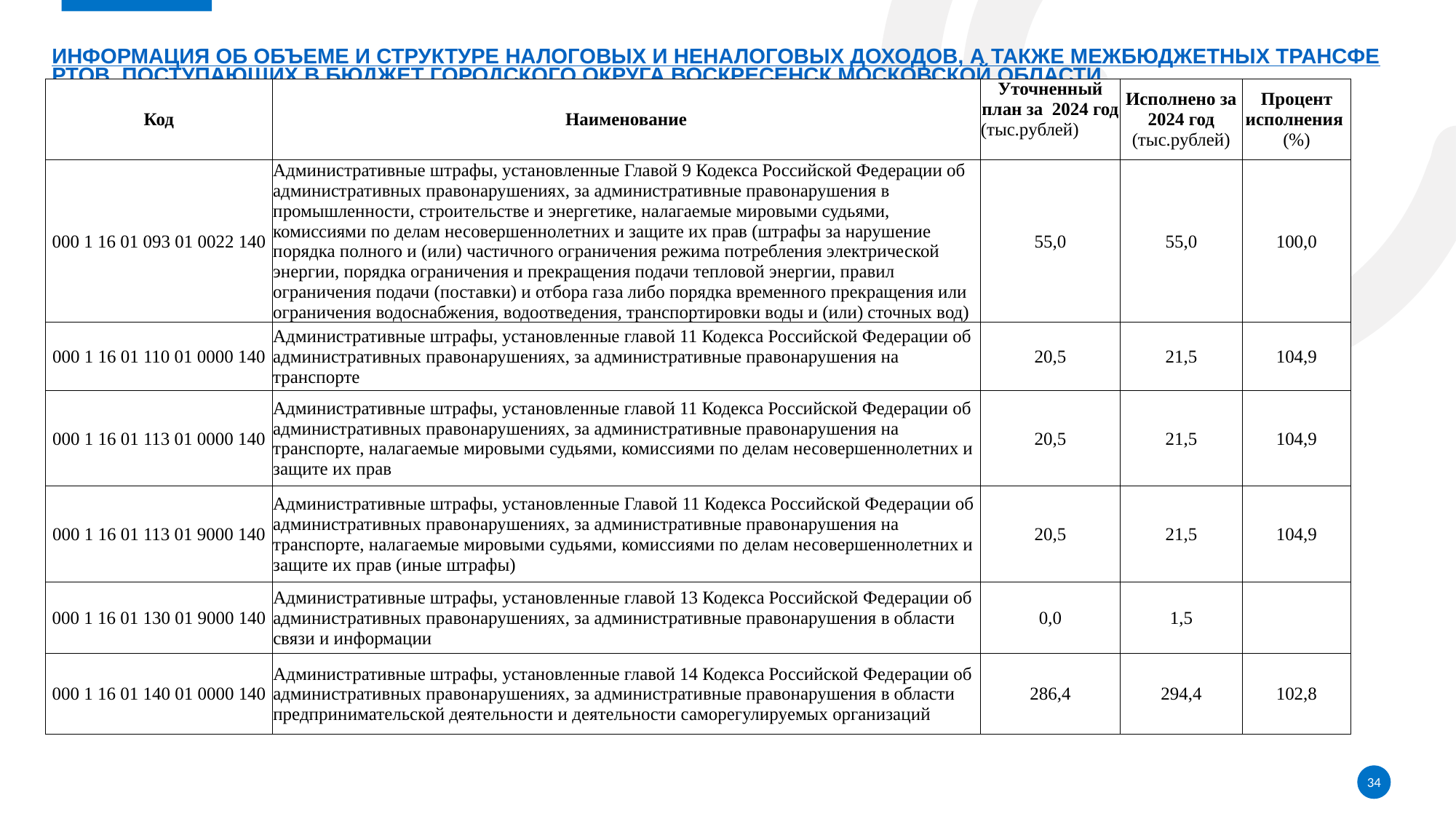

# Информация об объеме и структуре налоговых и неналоговых доходов, а также межбюджетных трансфертов, поступающих в бюджет городского округа Воскресенск Московской области
| Код | Наименование | Уточненный план за 2024 год (тыс.рублей) | Исполнено за 2024 год (тыс.рублей) | Процент исполнения (%) |
| --- | --- | --- | --- | --- |
| 000 1 16 01 093 01 0022 140 | Административные штрафы, установленные Главой 9 Кодекса Российской Федерации об административных правонарушениях, за административные правонарушения в промышленности, строительстве и энергетике, налагаемые мировыми судьями, комиссиями по делам несовершеннолетних и защите их прав (штрафы за нарушение порядка полного и (или) частичного ограничения режима потребления электрической энергии, порядка ограничения и прекращения подачи тепловой энергии, правил ограничения подачи (поставки) и отбора газа либо порядка временного прекращения или ограничения водоснабжения, водоотведения, транспортировки воды и (или) сточных вод) | 55,0 | 55,0 | 100,0 |
| 000 1 16 01 110 01 0000 140 | Административные штрафы, установленные главой 11 Кодекса Российской Федерации об административных правонарушениях, за административные правонарушения на транспорте | 20,5 | 21,5 | 104,9 |
| 000 1 16 01 113 01 0000 140 | Административные штрафы, установленные главой 11 Кодекса Российской Федерации об административных правонарушениях, за административные правонарушения на транспорте, налагаемые мировыми судьями, комиссиями по делам несовершеннолетних и защите их прав | 20,5 | 21,5 | 104,9 |
| 000 1 16 01 113 01 9000 140 | Административные штрафы, установленные Главой 11 Кодекса Российской Федерации об административных правонарушениях, за административные правонарушения на транспорте, налагаемые мировыми судьями, комиссиями по делам несовершеннолетних и защите их прав (иные штрафы) | 20,5 | 21,5 | 104,9 |
| 000 1 16 01 130 01 9000 140 | Административные штрафы, установленные главой 13 Кодекса Российской Федерации об административных правонарушениях, за административные правонарушения в области связи и информации | 0,0 | 1,5 |  |
| 000 1 16 01 140 01 0000 140 | Административные штрафы, установленные главой 14 Кодекса Российской Федерации об административных правонарушениях, за административные правонарушения в области предпринимательской деятельности и деятельности саморегулируемых организаций | 286,4 | 294,4 | 102,8 |

34